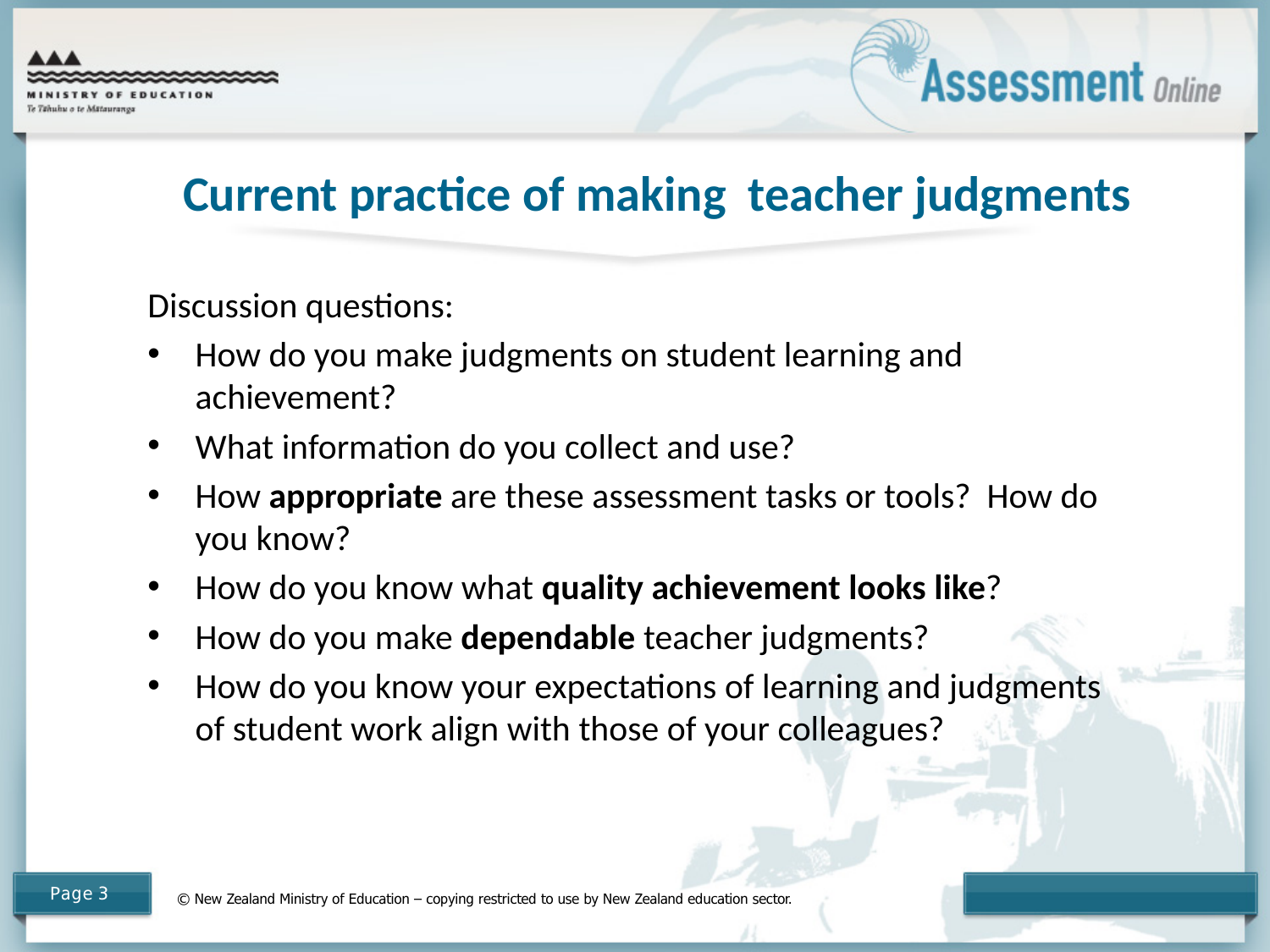

# Current practice of making  teacher judgments
Discussion questions:
How do you make judgments on student learning and achievement?
What information do you collect and use?
How appropriate are these assessment tasks or tools?  How do you know?
How do you know what quality achievement looks like?
How do you make dependable teacher judgments?
How do you know your expectations of learning and judgments of student work align with those of your colleagues?